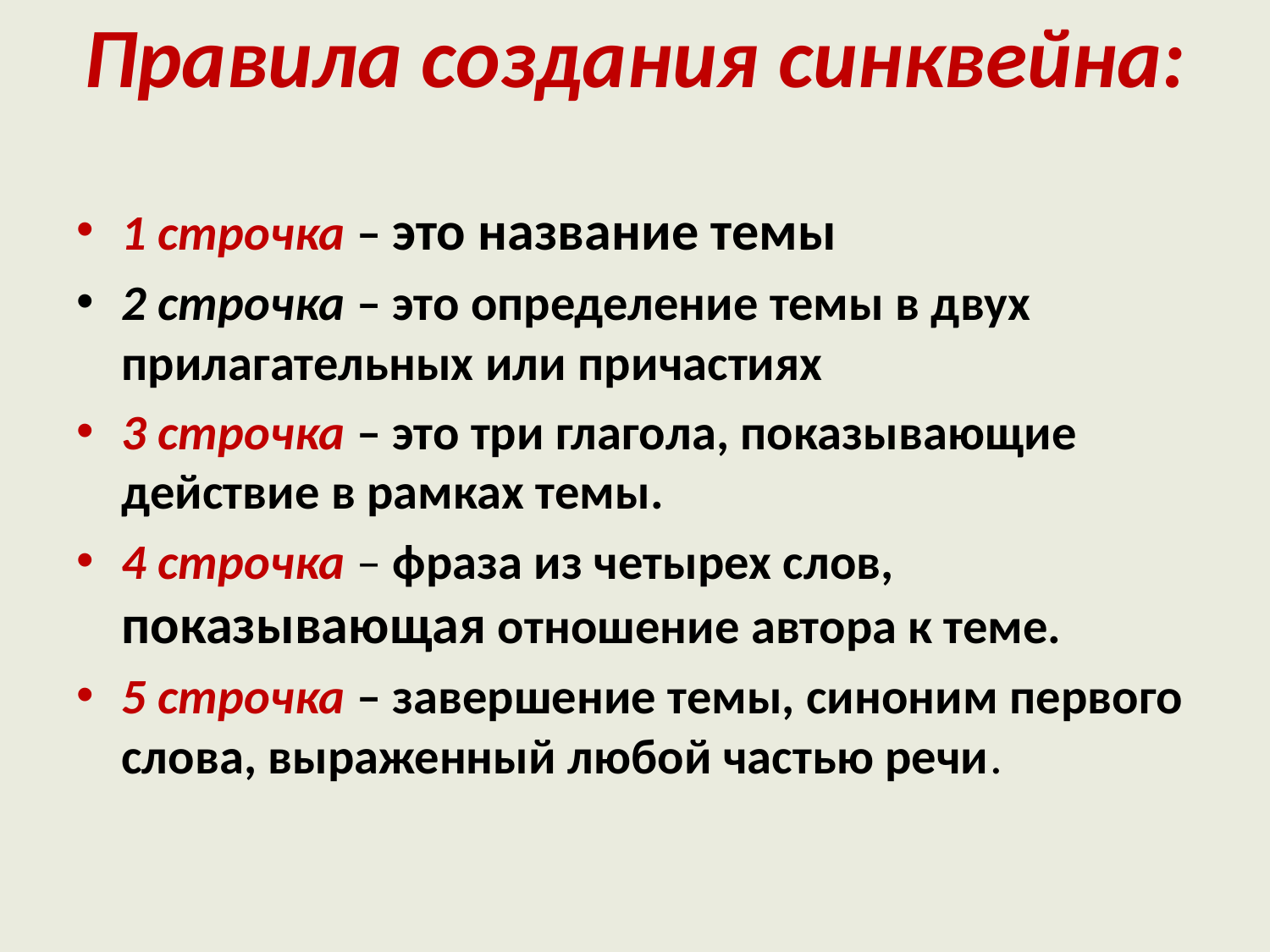

# Правила создания синквейна:

1 строчка – это название темы
2 строчка – это определение темы в двух прилагательных или причастиях
3 строчка – это три глагола, показывающие действие в рамках темы.
4 строчка – фраза из четырех слов,            показывающая отношение автора к теме.
5 строчка – завершение темы, синоним первого слова, выраженный любой частью речи.